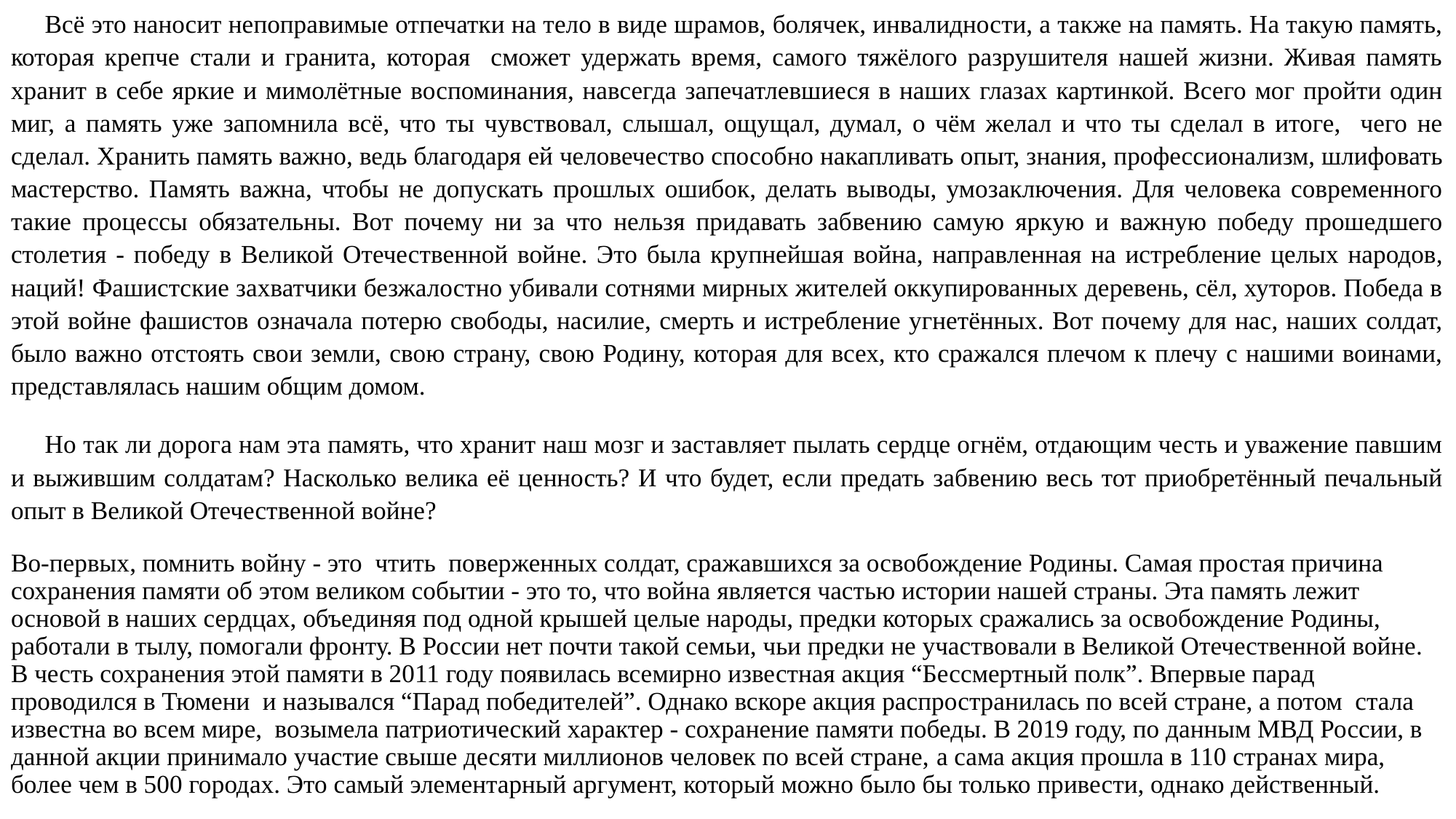

Всё это наносит непоправимые отпечатки на тело в виде шрамов, болячек, инвалидности, а также на память. На такую память, которая крепче стали и гранита, которая  сможет удержать время, самого тяжёлого разрушителя нашей жизни. Живая память хранит в себе яркие и мимолётные воспоминания, навсегда запечатлевшиеся в наших глазах картинкой. Всего мог пройти один миг, а память уже запомнила всё, что ты чувствовал, слышал, ощущал, думал, о чём желал и что ты сделал в итоге,  чего не сделал. Хранить память важно, ведь благодаря ей человечество способно накапливать опыт, знания, профессионализм, шлифовать мастерство. Память важна, чтобы не допускать прошлых ошибок, делать выводы, умозаключения. Для человека современного такие процессы обязательны. Вот почему ни за что нельзя придавать забвению самую яркую и важную победу прошедшего столетия - победу в Великой Отечественной войне. Это была крупнейшая война, направленная на истребление целых народов, наций! Фашистские захватчики безжалостно убивали сотнями мирных жителей оккупированных деревень, сёл, хуторов. Победа в этой войне фашистов означала потерю свободы, насилие, смерть и истребление угнетённых. Вот почему для нас, наших солдат, было важно отстоять свои земли, свою страну, свою Родину, которая для всех, кто сражался плечом к плечу с нашими воинами, представлялась нашим общим домом.
     Но так ли дорога нам эта память, что хранит наш мозг и заставляет пылать сердце огнём, отдающим честь и уважение павшим и выжившим солдатам? Насколько велика её ценность? И что будет, если предать забвению весь тот приобретённый печальный опыт в Великой Отечественной войне?
Во-первых, помнить войну - это  чтить  поверженных солдат, сражавшихся за освобождение Родины. Самая простая причина сохранения памяти об этом великом событии - это то, что война является частью истории нашей страны. Эта память лежит основой в наших сердцах, объединяя под одной крышей целые народы, предки которых сражались за освобождение Родины, работали в тылу, помогали фронту. В России нет почти такой семьи, чьи предки не участвовали в Великой Отечественной войне. В честь сохранения этой памяти в 2011 году появилась всемирно известная акция “Бессмертный полк”. Впервые парад проводился в Тюмени  и назывался “Парад победителей”. Однако вскоре акция распространилась по всей стране, а потом  стала известна во всем мире,  возымела патриотический характер - сохранение памяти победы. В 2019 году, по данным МВД России, в данной акции принимало участие свыше десяти миллионов человек по всей стране, а сама акция прошла в 110 странах мира, более чем в 500 городах. Это самый элементарный аргумент, который можно было бы только привести, однако действенный.